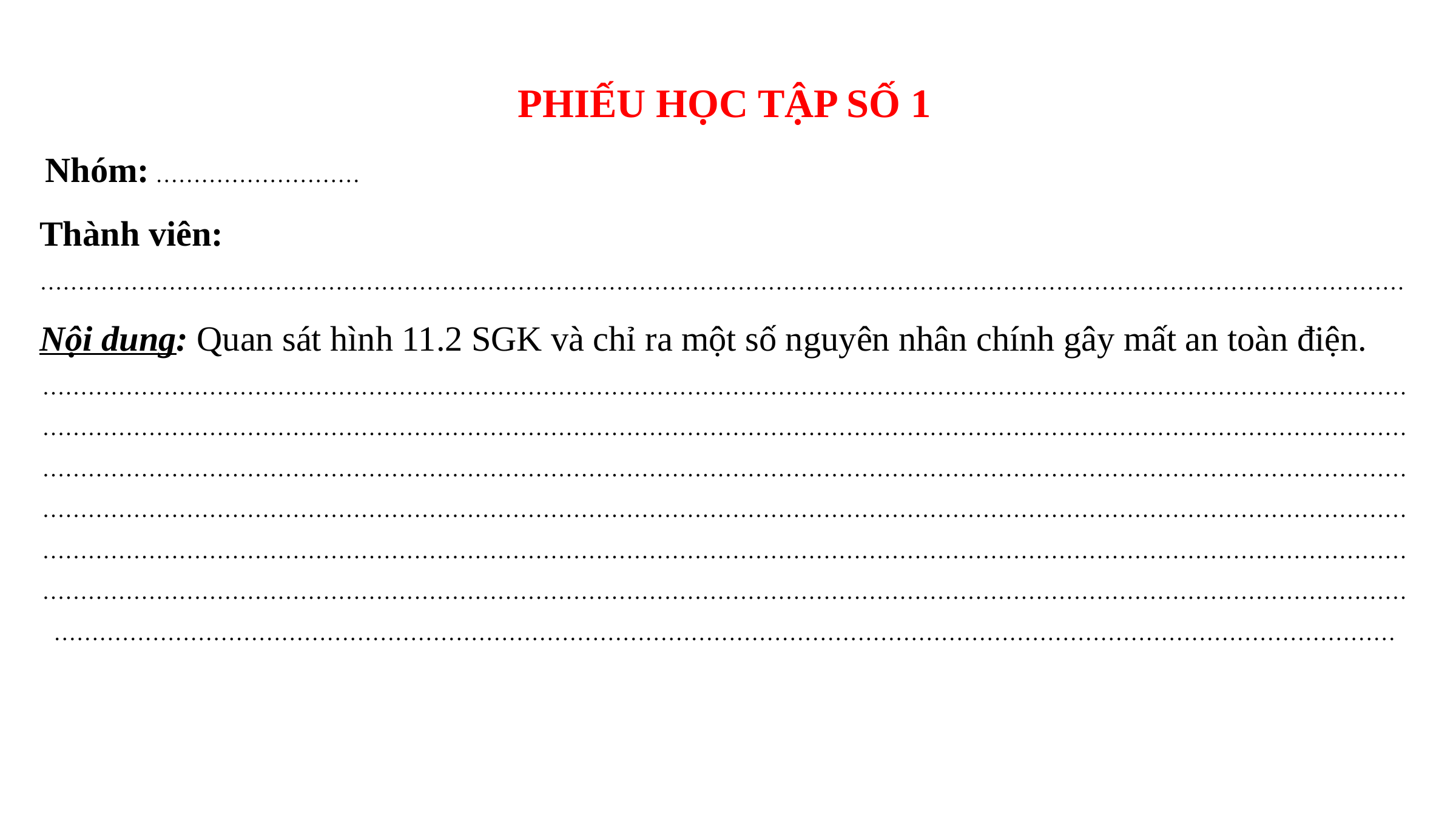

PHIẾU HỌC TẬP SỐ 1
 Nhóm: ………………………
Thành viên: ………………………………………………………………………………………………………………………………………………………………
Nội dung: Quan sát hình 11.2 SGK và chỉ ra một số nguyên nhân chính gây mất an toàn điện.
……………………………………………………………………………………………………………………………………………………………………………………………………………………………………………………………………………………………………………………………………………………………………………………………………………………………………………………………………………………………………………………………………………………………………………………………………………………………………………………………………………………………………………………………………………………………………………………………………………………………………………………………………………………………………………………………………………………………………………………………………………………………………………………………………………………………………………………………………………………………